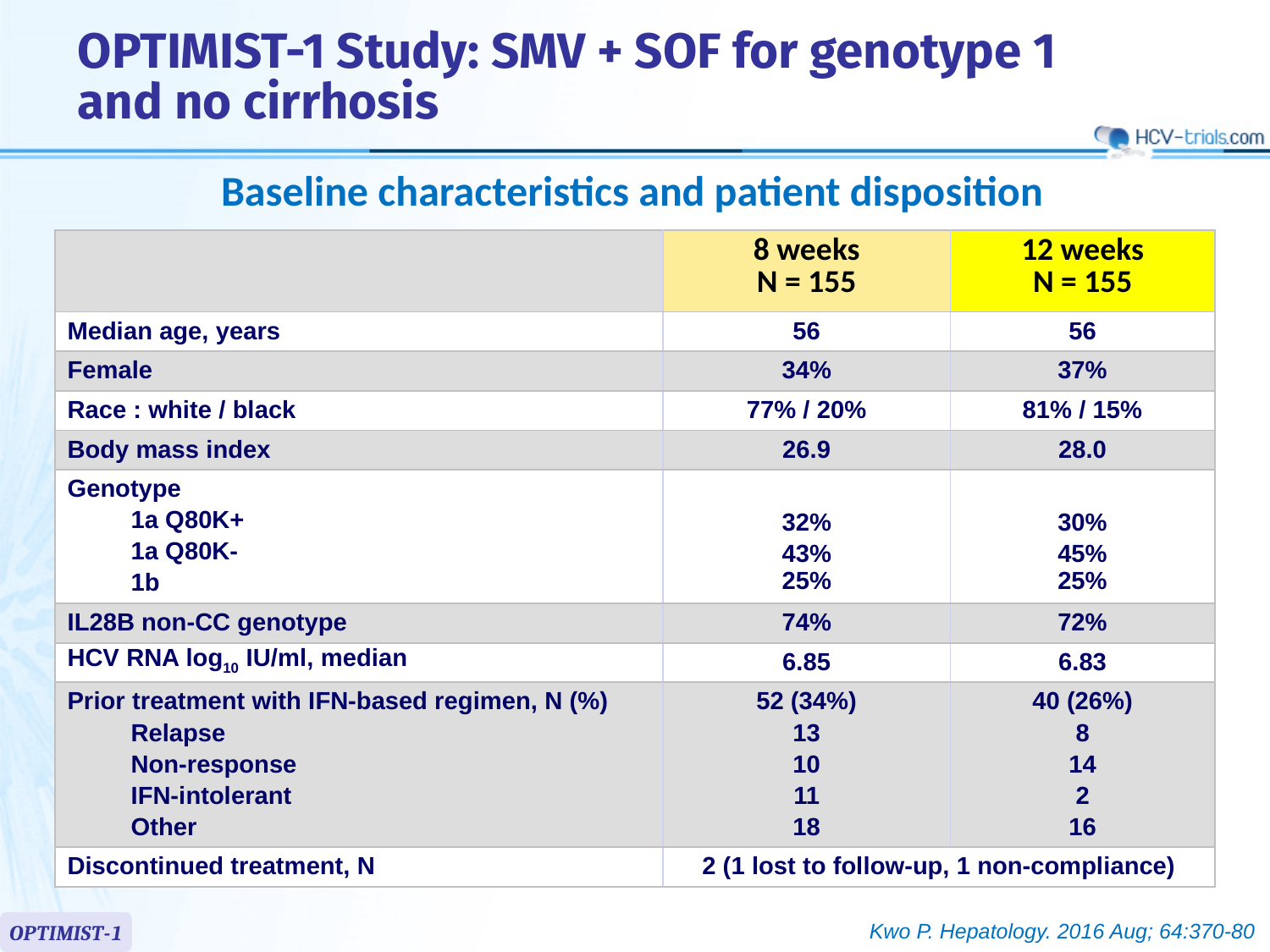

# OPTIMIST-1 Study: SMV + SOF for genotype 1 and no cirrhosis
Baseline characteristics and patient disposition
|  | 8 weeks N = 155 | 12 weeks N = 155 |
| --- | --- | --- |
| Median age, years | 56 | 56 |
| Female | 34% | 37% |
| Race : white / black | 77% / 20% | 81% / 15% |
| Body mass index | 26.9 | 28.0 |
| Genotype 1a Q80K+ 1a Q80K- 1b | 32% 43% 25% | 30% 45% 25% |
| IL28B non-CC genotype | 74% | 72% |
| HCV RNA log10 IU/ml, median | 6.85 | 6.83 |
| Prior treatment with IFN-based regimen, N (%) Relapse Non-response IFN-intolerant Other | 52 (34%) 13 10 11 18 | 40 (26%) 8 14 2 16 |
| Discontinued treatment, N | 2 (1 lost to follow-up, 1 non-compliance) |  |
Kwo P. Hepatology. 2016 Aug; 64:370-80
OPTIMIST-1